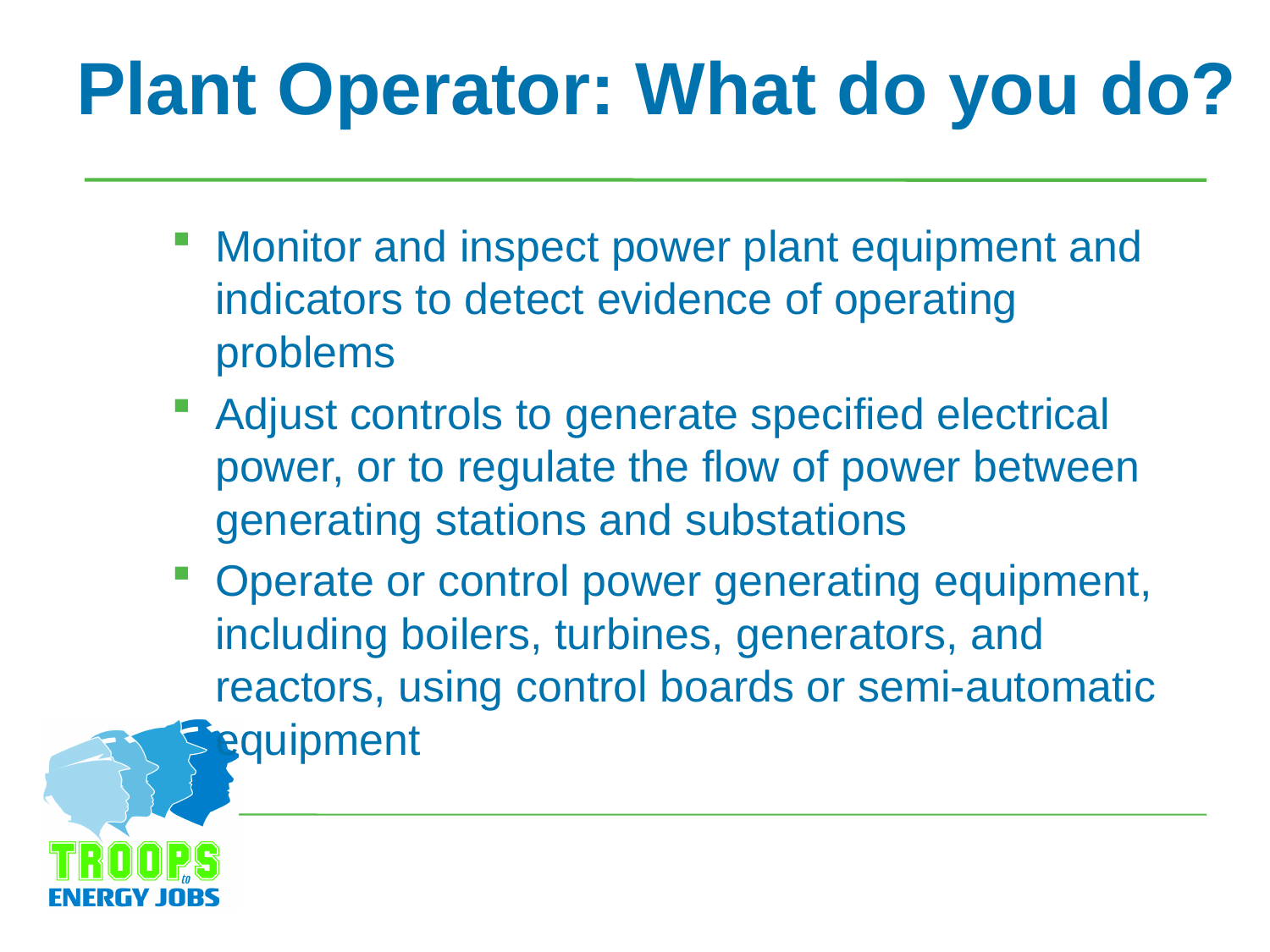

# Plant Operator: What do you do?
Monitor and inspect power plant equipment and indicators to detect evidence of operating problems
Adjust controls to generate specified electrical power, or to regulate the flow of power between generating stations and substations
Operate or control power generating equipment, including boilers, turbines, generators, and reactors, using control boards or semi-automatic equipment